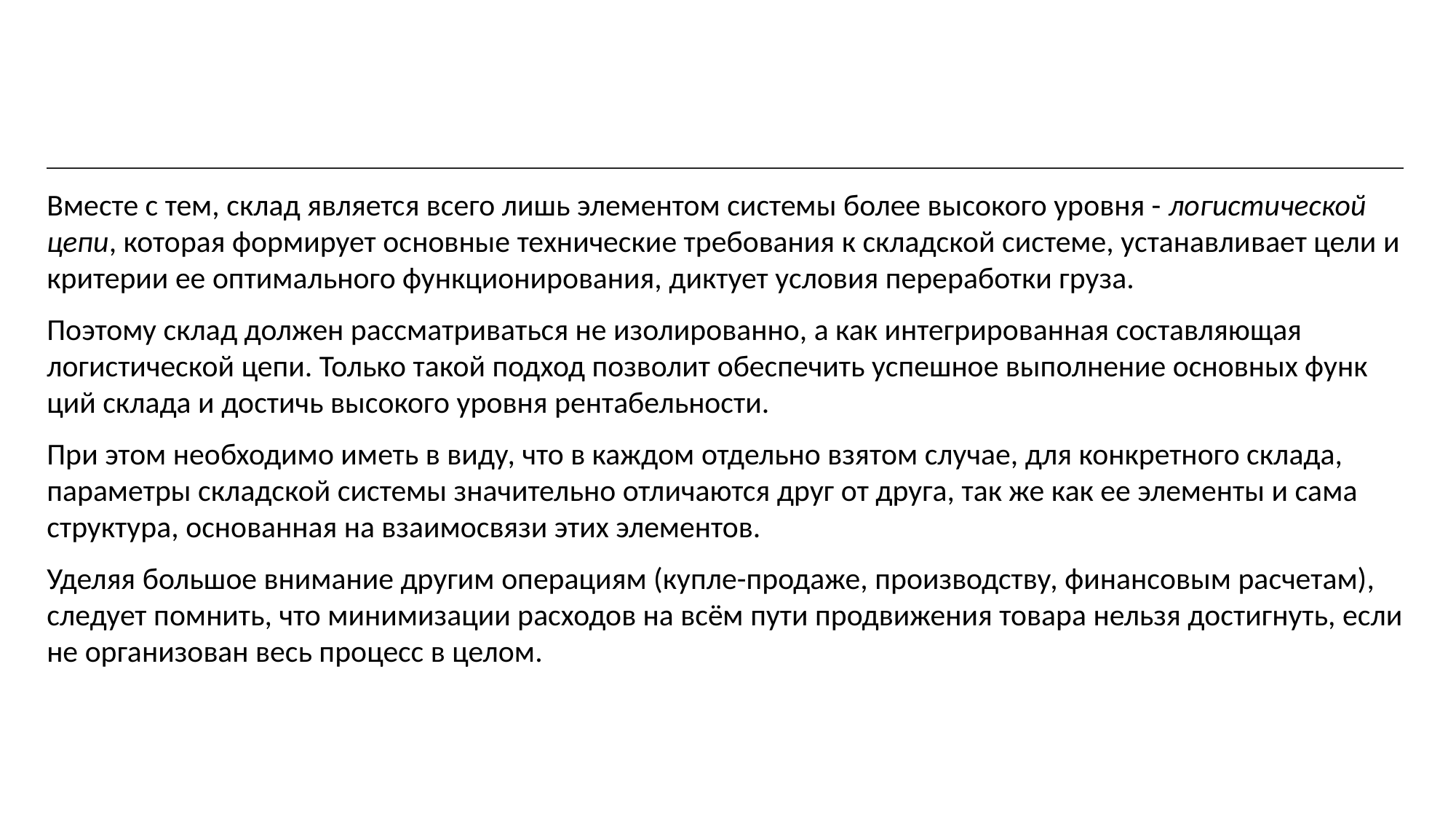

Вместе с тем, склад является всего лишь элементом системы более высокого уровня - логистической цепи, которая формирует ос­новные технические требования к складской системе, устанавли­вает цели и критерии ее оптимального функционирования, диктует условия переработки груза.
Поэтому склад должен рассматриваться не изолированно, а как интегрированная составляющая логистической цепи. Только такой подход позволит обеспечить успешное выполнение основных функ­ций склада и достичь высокого уровня рентабельности.
При этом необходимо иметь в виду, что в каждом отдельно взя­том случае, для конкретного склада, параметры складской системы значительно отличаются друг от друга, так же как ее элементы и сама структура, основанная на взаимосвязи этих элементов.
Уделяя большое внимание другим операциям (купле-продаже, производству, финансовым расчетам), следует помнить, что минимизации расходов на всём пути продвижения товара нельзя достигнуть, если не орга­низован весь процесс в целом.